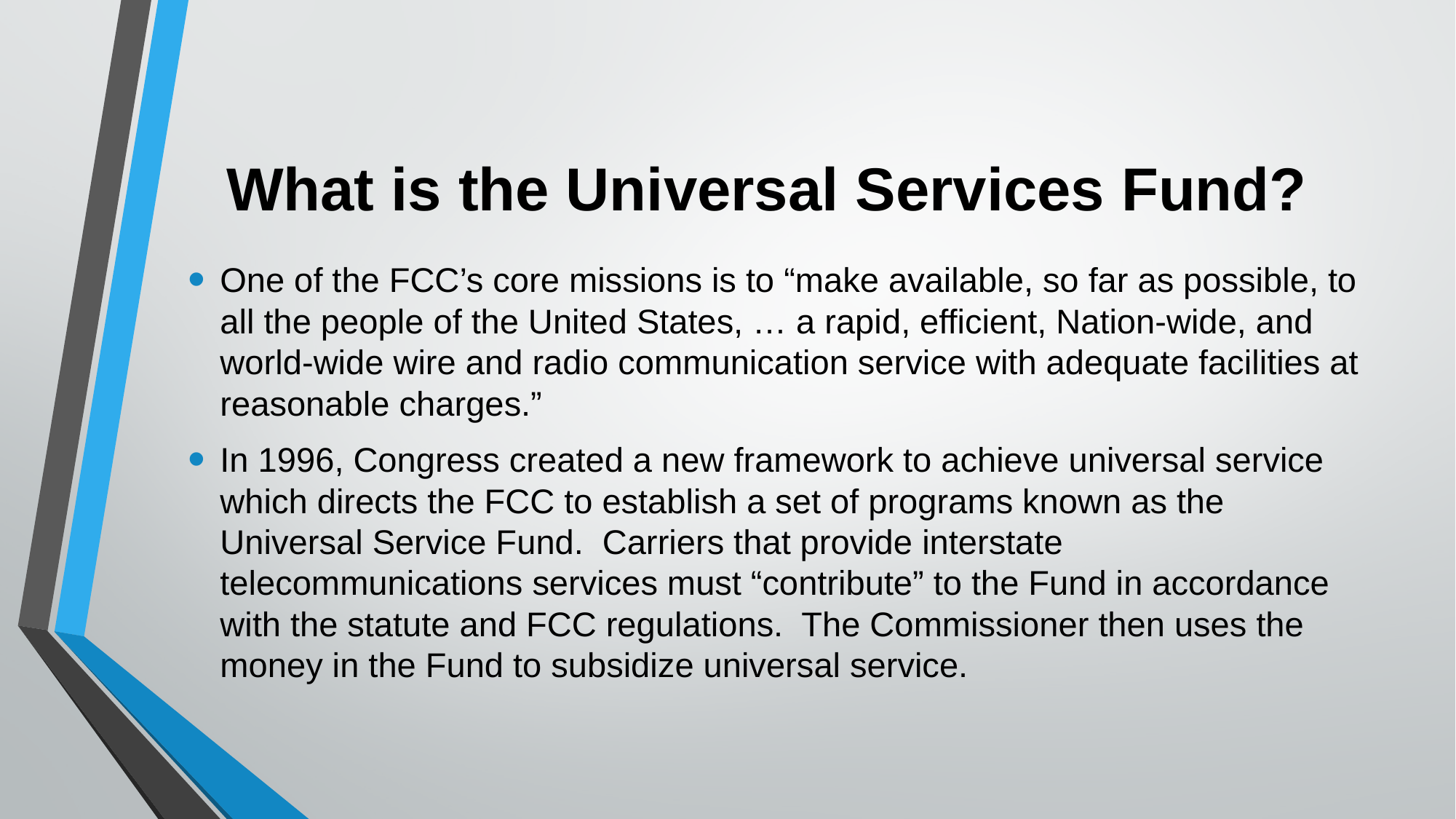

# What is the Universal Services Fund?
One of the FCC’s core missions is to “make available, so far as possible, to all the people of the United States, … a rapid, efficient, Nation-wide, and world-wide wire and radio communication service with adequate facilities at reasonable charges.”
In 1996, Congress created a new framework to achieve universal service which directs the FCC to establish a set of programs known as the Universal Service Fund.  Carriers that provide interstate telecommunications services must “contribute” to the Fund in accordance with the statute and FCC regulations.  The Commissioner then uses the money in the Fund to subsidize universal service.